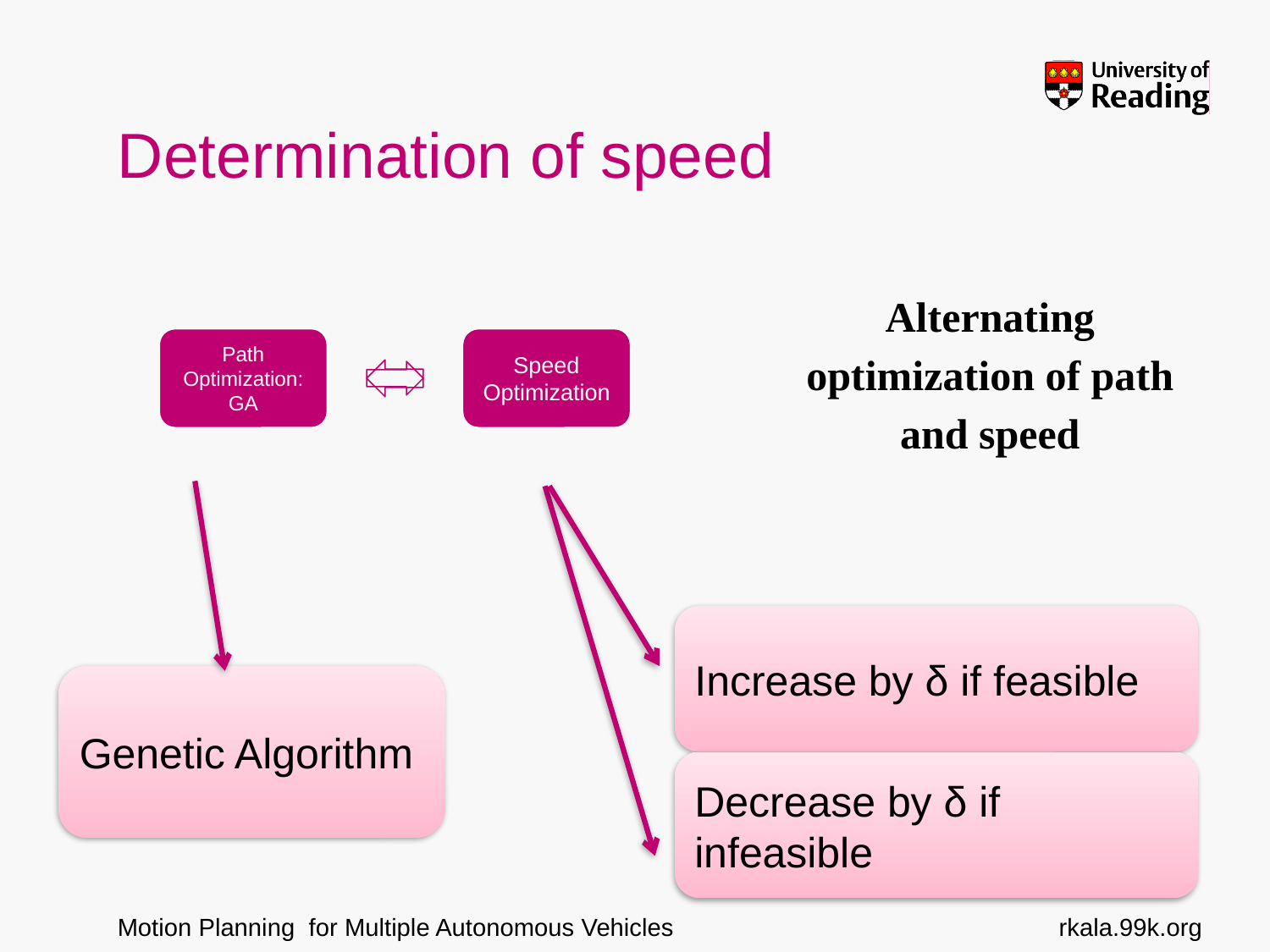

# Determination of speed
Path Optimization: GA
Speed Optimization
Alternating optimization of path and speed
Increase by δ if feasible
Decrease by δ if infeasible
Genetic Algorithm
rkala.99k.org